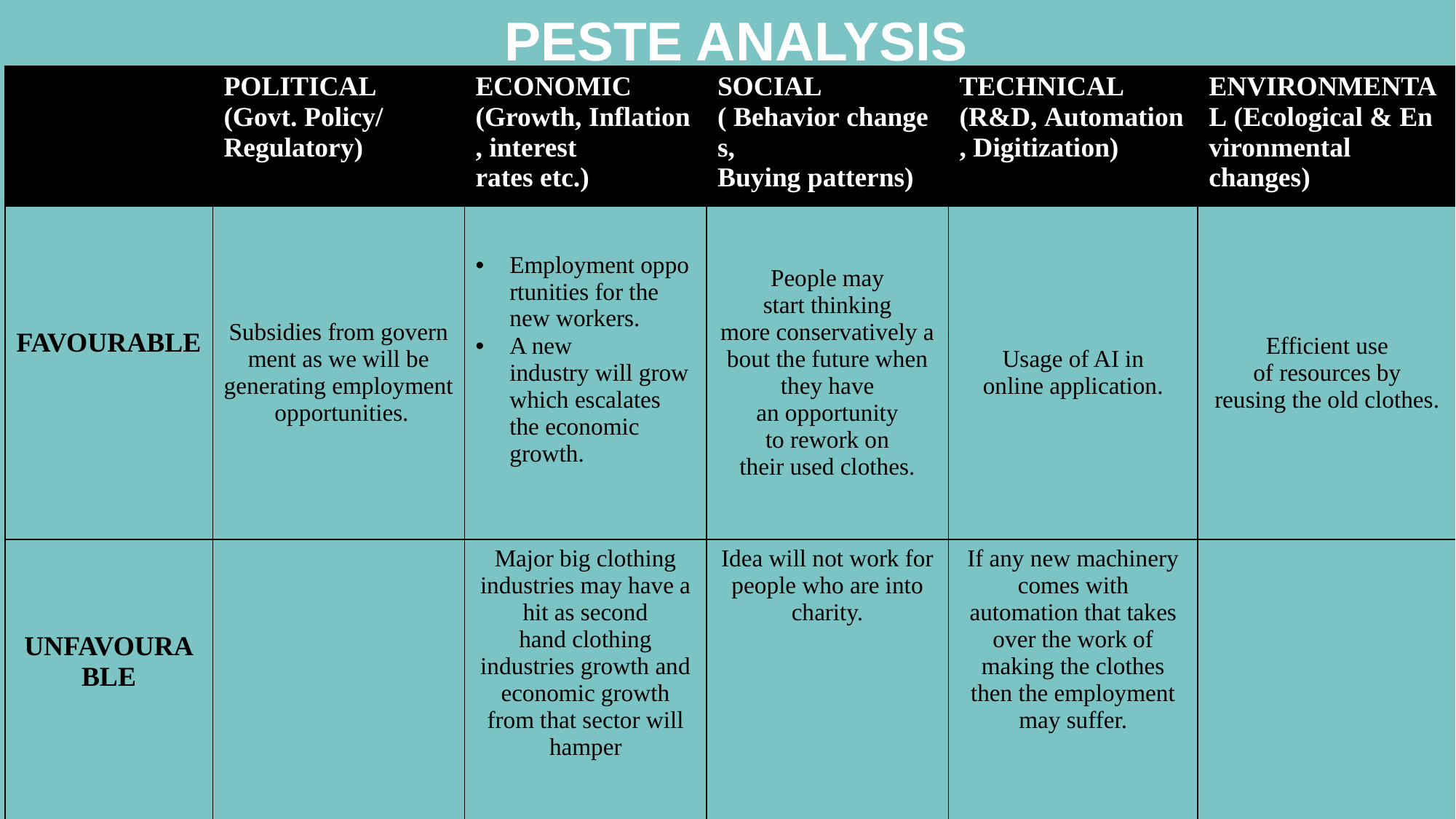

# PESTE ANALYSIS
| ​ | POLITICAL (Govt. Policy/ Regulatory)​ | ECONOMIC (Growth, Inflation, interest rates etc.)​ | SOCIAL ( Behavior changes, Buying patterns)​ | TECHNICAL (R&D, Automation, Digitization)​ | ENVIRONMENTAL (Ecological & Environmental changes)​ |
| --- | --- | --- | --- | --- | --- |
| FAVOURABLE​ ​ ​ | Subsidies from government as we will be generating employment opportunities.​ | Employment opportunities for the new workers.​ A new industry will grow which escalates the economic growth.​ ​ | People may start thinking more conservatively about the future when they have an opportunity to rework on their used clothes.​ | Usage of AI in online application.​ | Efficient use of resources by reusing the old clothes.​ |
| UNFAVOURABLE​ ​ ​ | ​ | Major big clothing industries may have a hit as second hand clothing industries growth and economic growth from that sector will hamper​ | Idea will not work for people who are into charity.​ | If any new machinery comes with automation that takes over the work of making the clothes then the employment may suffer.​ | ​ |